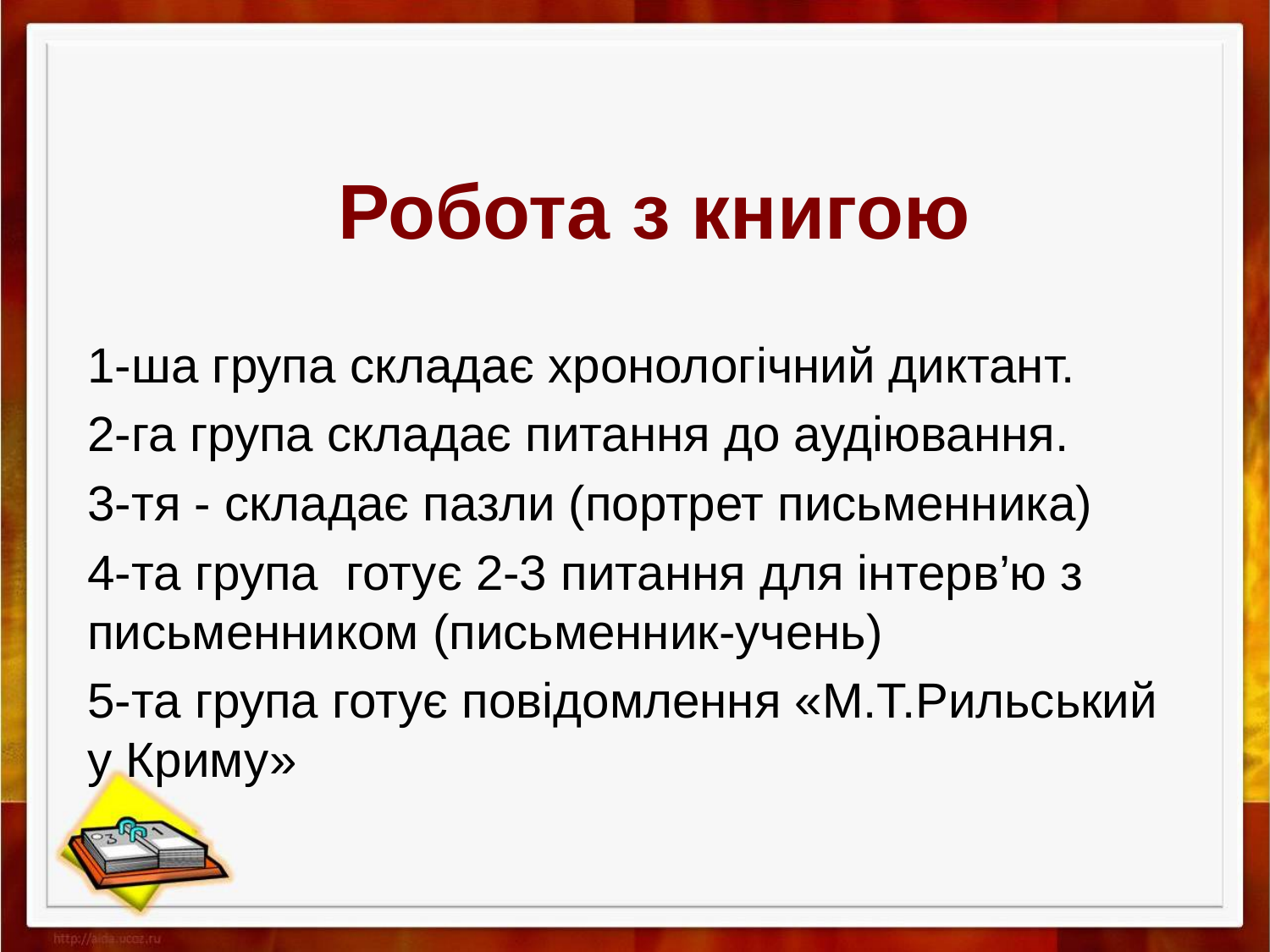

# Робота з книгою

1-ша група складає хронологічний диктант.
2-га група складає питання до аудіювання.
3-тя - складає пазли (портрет письменника)
4-та група  готує 2-3 питання для інтерв’ю з письменником (письменник-учень)
5-та група готує повідомлення «М.Т.Рильський у Криму»